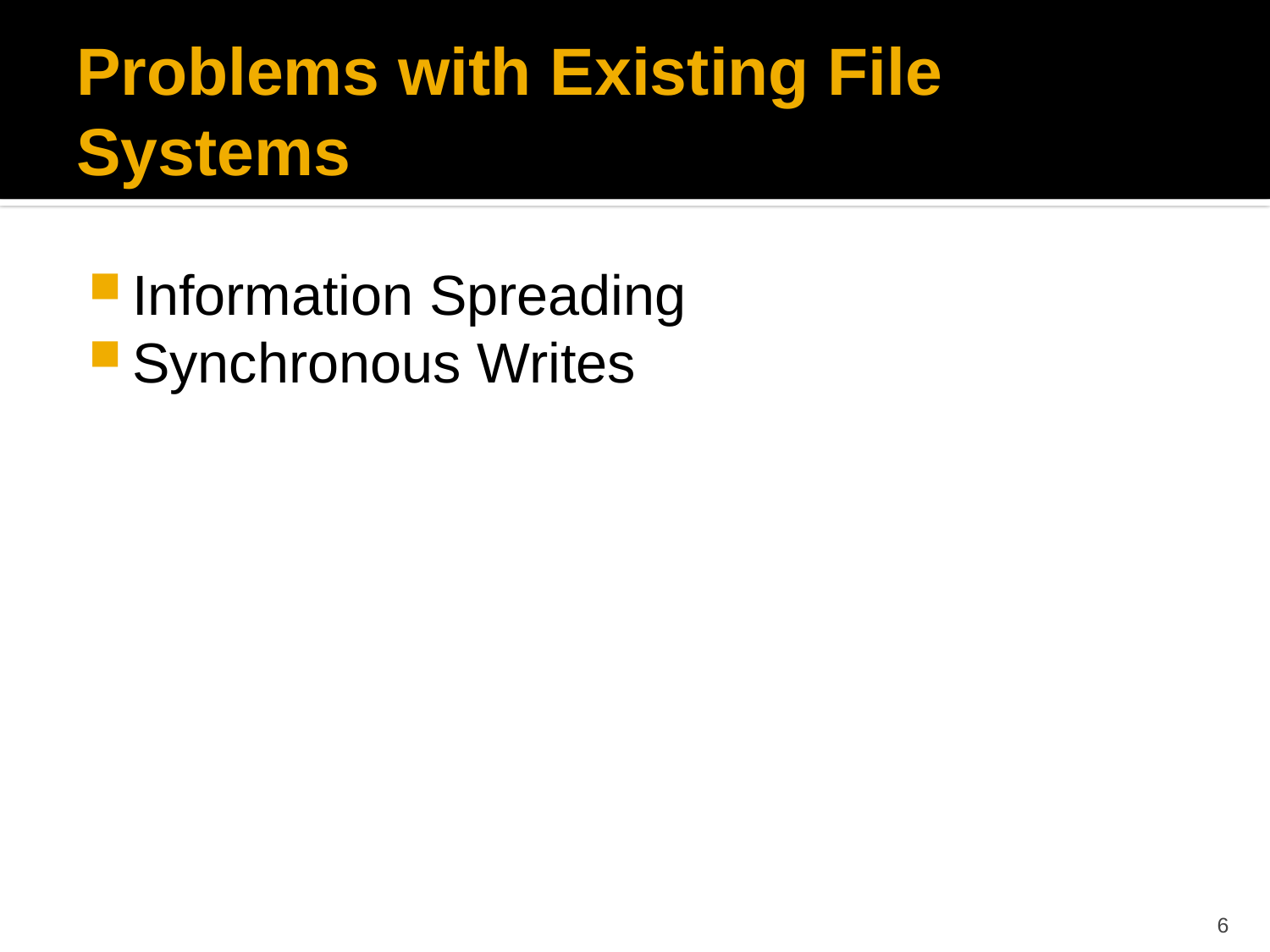

# Problems with Existing File Systems
Information Spreading
Synchronous Writes
6